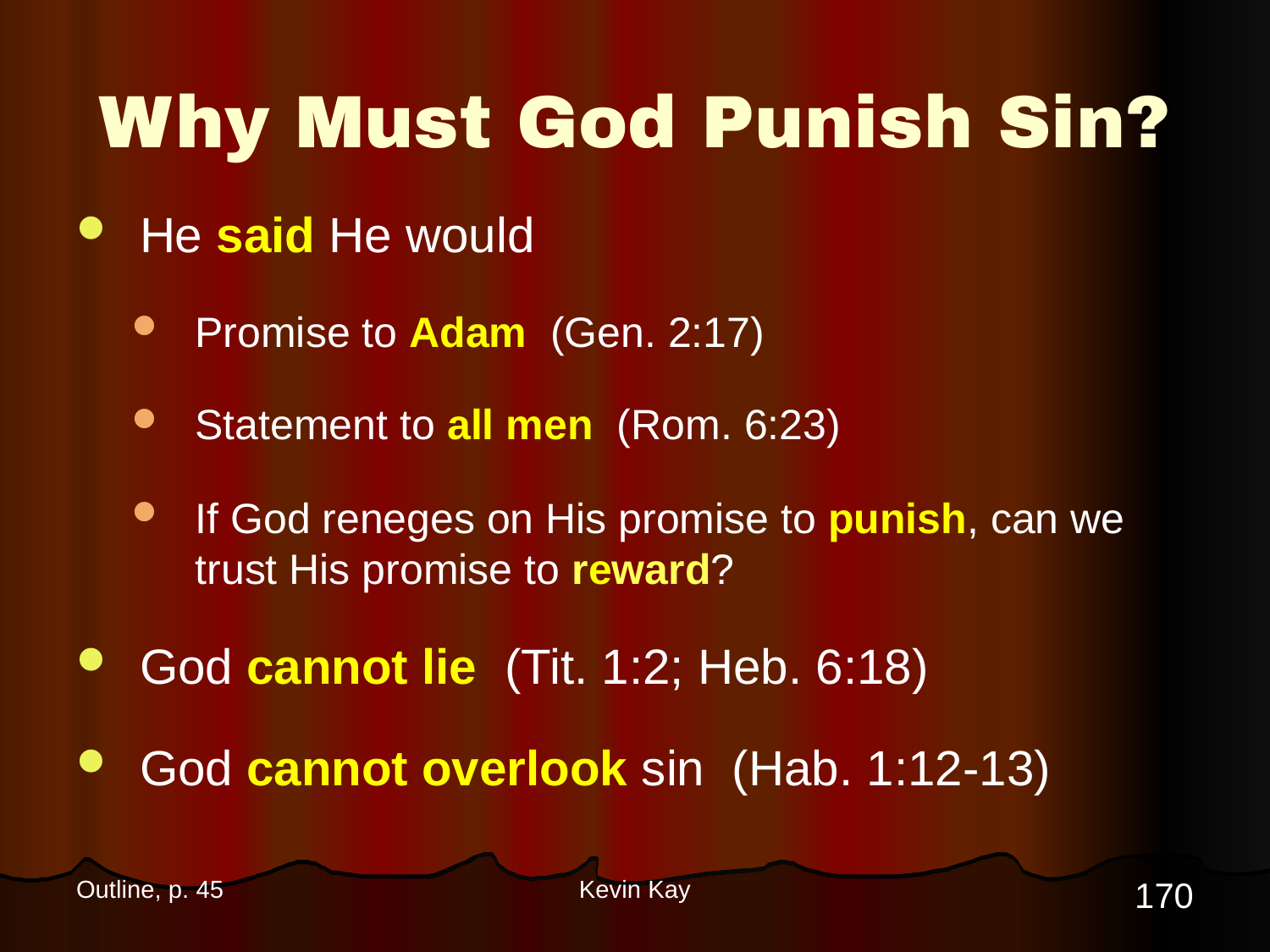

# Why Must God Punish Sin?
He said He would
Promise to Adam  (Gen. 2:17)
Statement to all men  (Rom. 6:23)
If God reneges on His promise to punish, can we trust His promise to reward?
God cannot lie  (Tit. 1:2; Heb. 6:18)
God cannot overlook sin  (Hab. 1:12-13)
170
Outline, p. 45
Kevin Kay